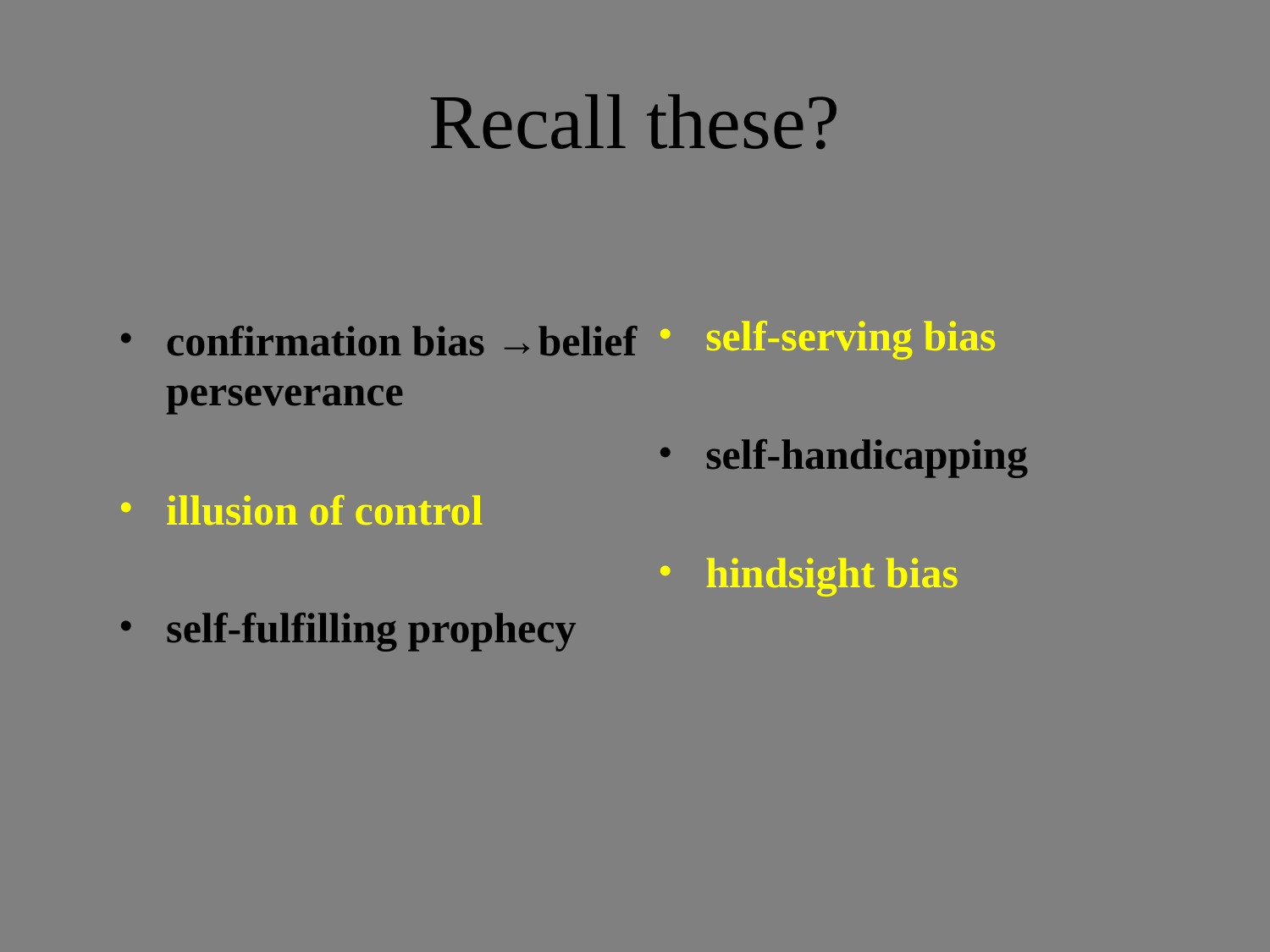

# Recall these?

self-serving bias

self-handicapping

hindsight bias

confirmation bias →belief perseverance

illusion of control

self-fulfilling prophecy